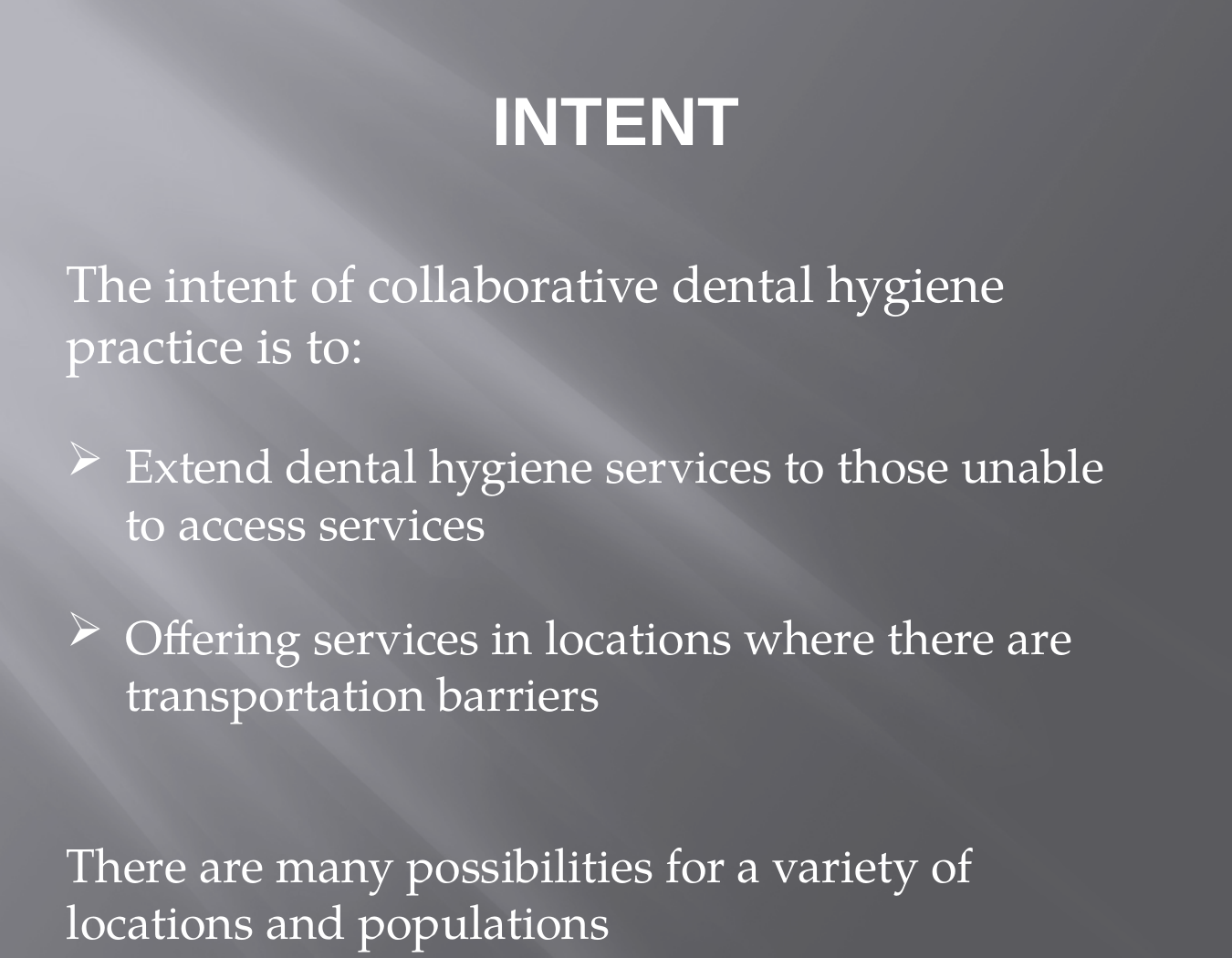

# INTENT
The intent of collaborative dental hygiene practice is to:

Extend dental hygiene services to those unable to access services

Offering services in locations where there are transportation barriers

There are many possibilities for a variety of locations and populations